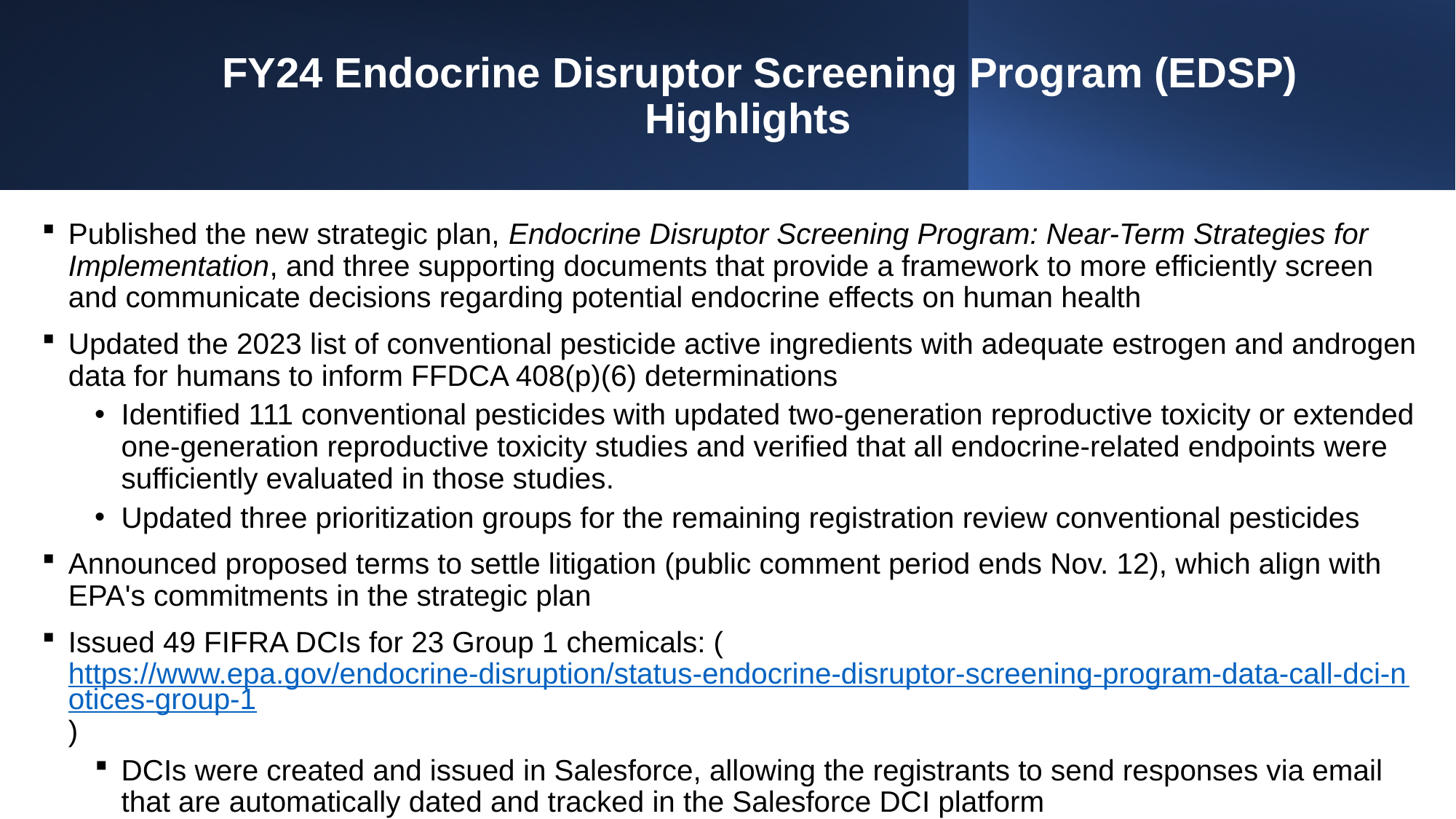

# FY24 Endocrine Disruptor Screening Program (EDSP) Highlights
Published the new strategic plan, Endocrine Disruptor Screening Program: Near-Term Strategies for Implementation, and three supporting documents that provide a framework to more efficiently screen and communicate decisions regarding potential endocrine effects on human health
Updated the 2023 list of conventional pesticide active ingredients with adequate estrogen and androgen data for humans to inform FFDCA 408(p)(6) determinations
Identified 111 conventional pesticides with updated two-generation reproductive toxicity or extended one-generation reproductive toxicity studies and verified that all endocrine-related endpoints were sufficiently evaluated in those studies.
Updated three prioritization groups for the remaining registration review conventional pesticides
Announced proposed terms to settle litigation (public comment period ends Nov. 12), which align with EPA's commitments in the strategic plan
Issued 49 FIFRA DCIs for 23 Group 1 chemicals: (https://www.epa.gov/endocrine-disruption/status-endocrine-disruptor-screening-program-data-call-dci-notices-group-1)
DCIs were created and issued in Salesforce, allowing the registrants to send responses via email that are automatically dated and tracked in the Salesforce DCI platform